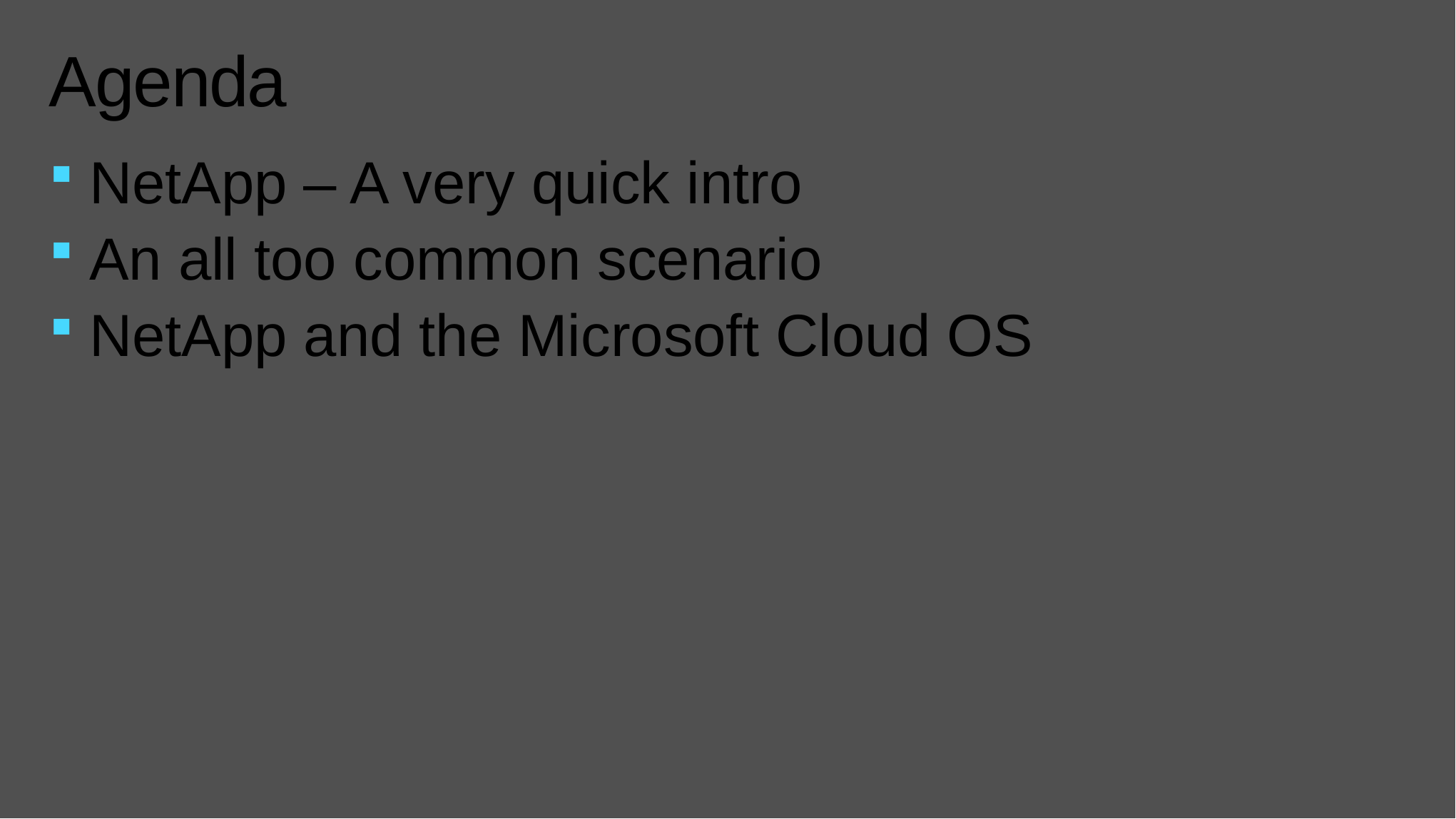

# Agenda
NetApp – A very quick intro
An all too common scenario
NetApp and the Microsoft Cloud OS